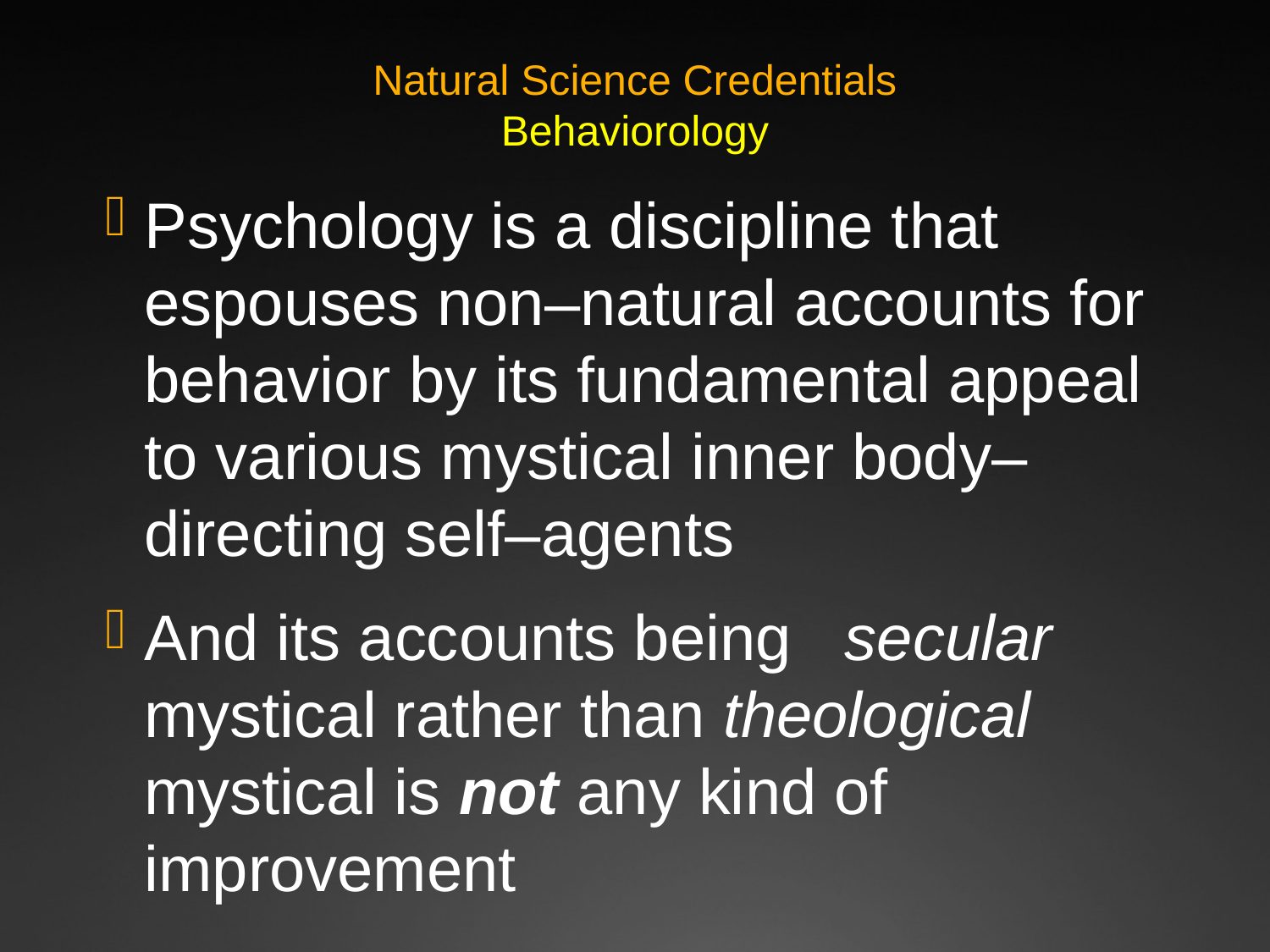

Natural Science Credentials
Behaviorology
Psychology is a discipline that espouses non–natural accounts for behavior by its fundamental appeal to various mystical inner body–directing self–agents
And its accounts being   secular mystical rather than theological mystical is not any kind of improvement